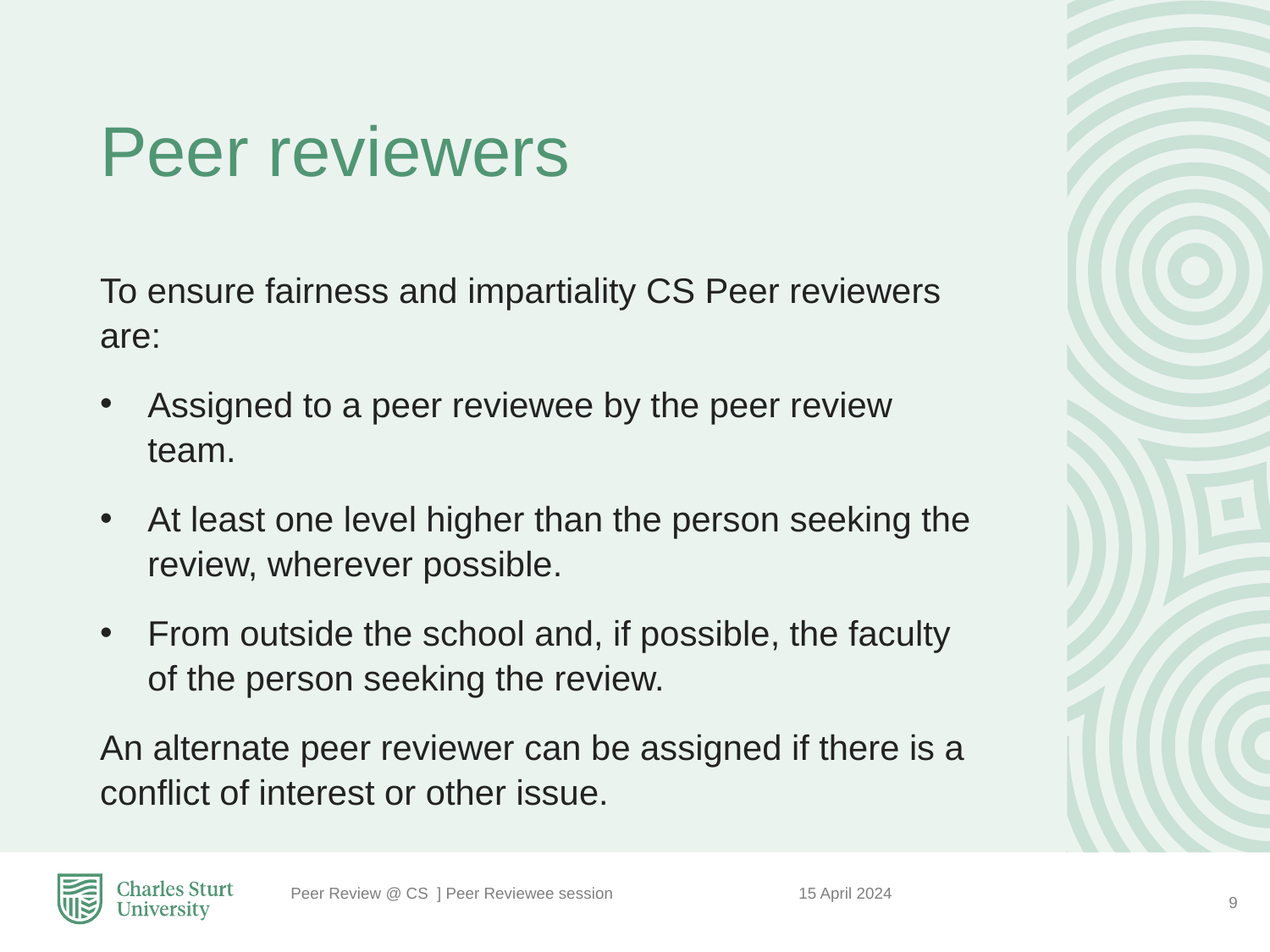

# Peer reviewers
To ensure fairness and impartiality CS Peer reviewers are:
Assigned to a peer reviewee by the peer review team.
At least one level higher than the person seeking the review, wherever possible.
From outside the school and, if possible, the faculty of the person seeking the review.
An alternate peer reviewer can be assigned if there is a conflict of interest or other issue.

Peer Review @ CS  ] Peer Reviewee session 		15 April 2024

9